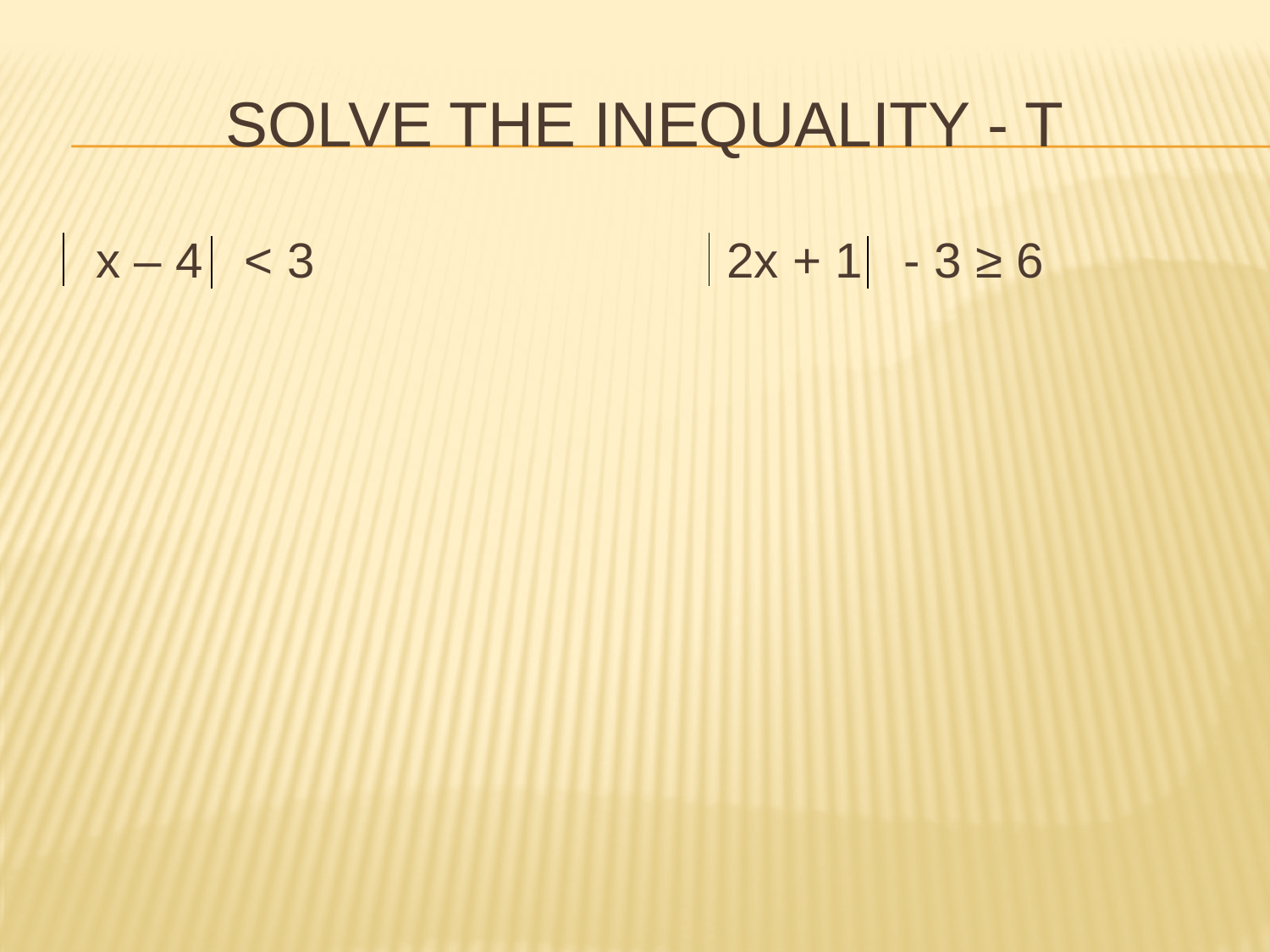

# Solve the inequality - T
   x – 4   < 3
     2x + 1   - 3 ≥ 6